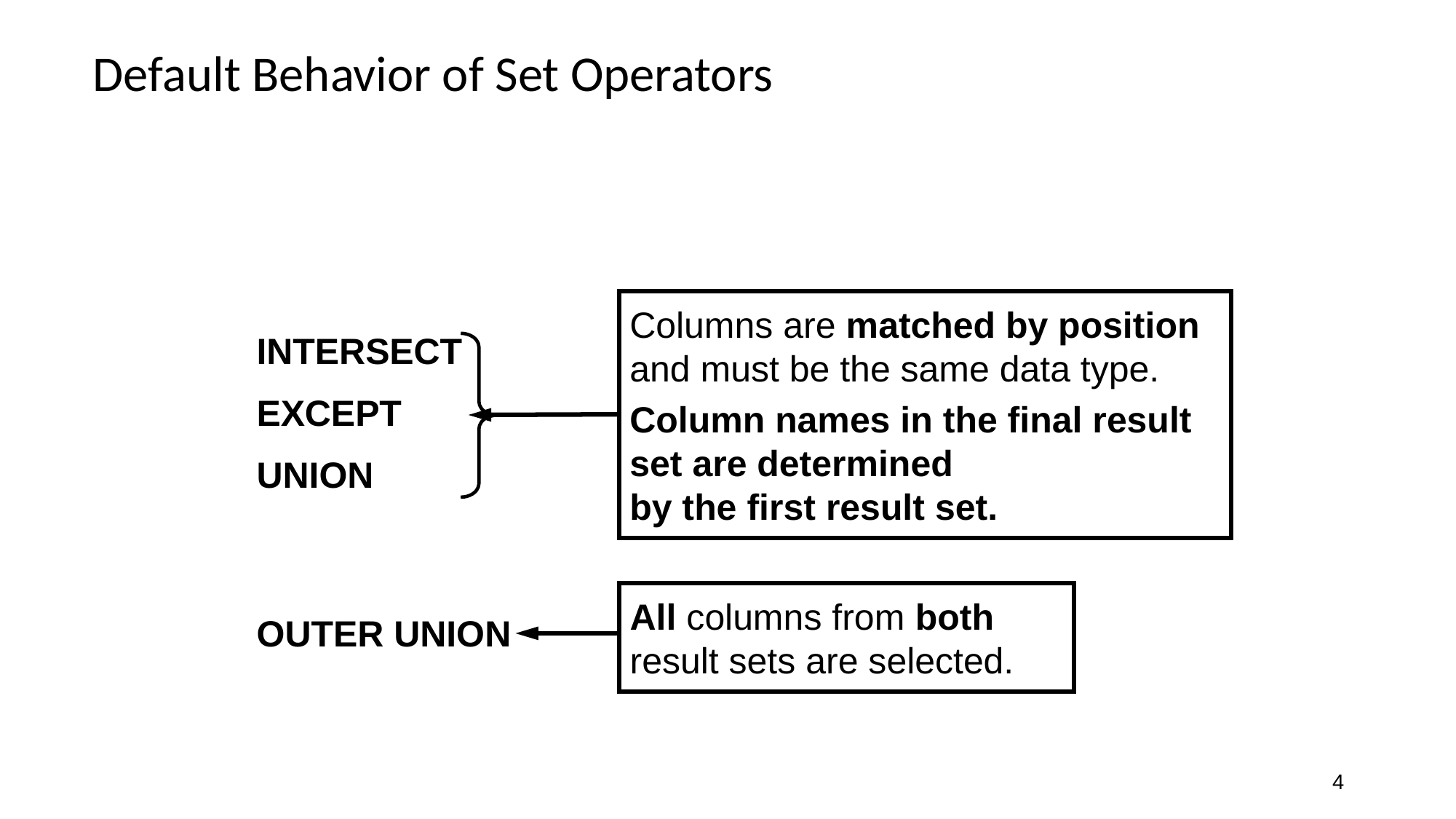

# Default Behavior of Set Operators
Columns are matched by position and must be the same data type.
Column names in the final result set are determined
by the first result set.
INTERSECT
EXCEPT
UNION

All columns from both
result sets are selected.
OUTER UNION
4